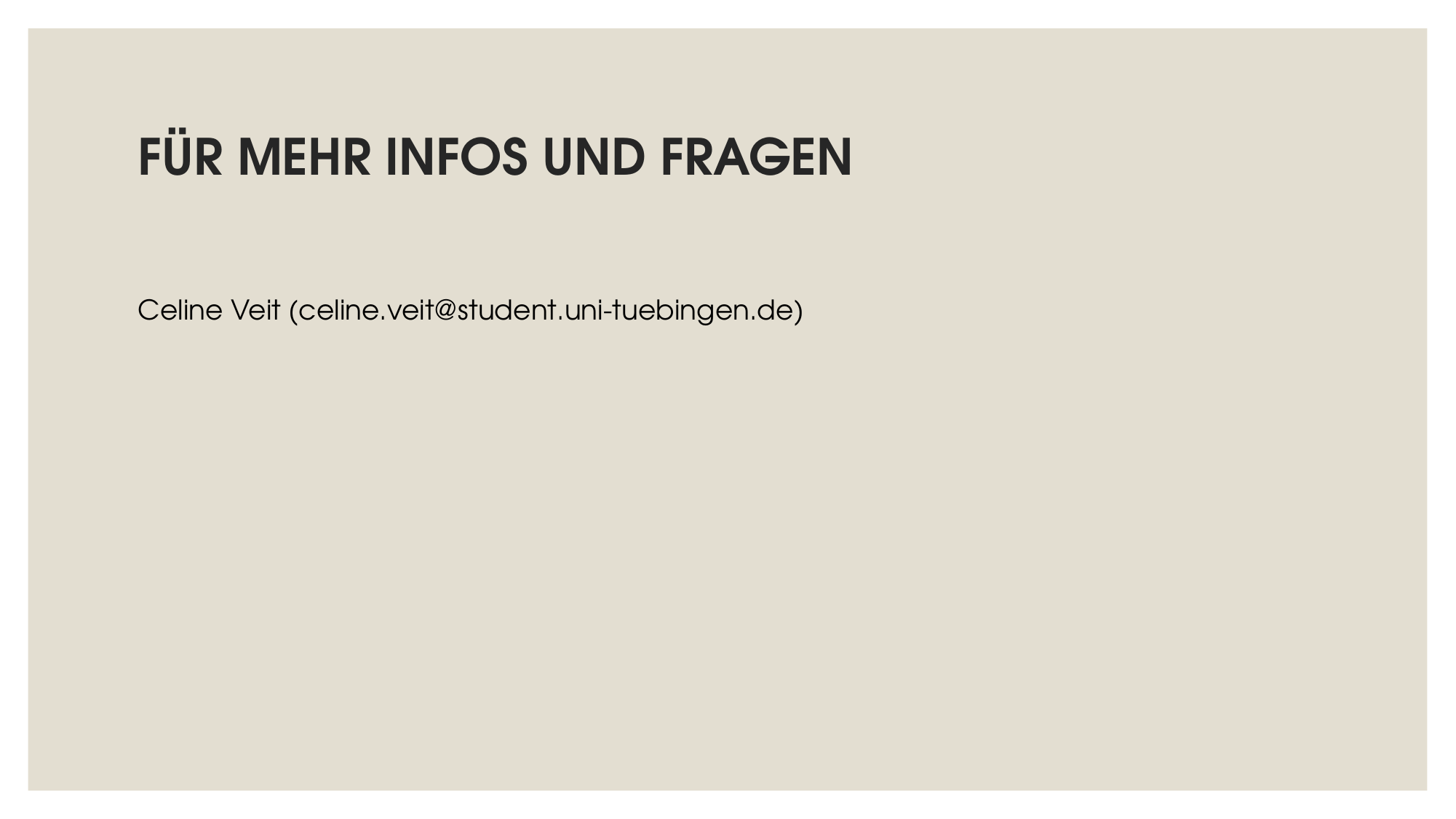

# FÜR MEHR INFOS UND FRAGEN

Celine Veit (celine.veit@student.uni-tuebingen.de)